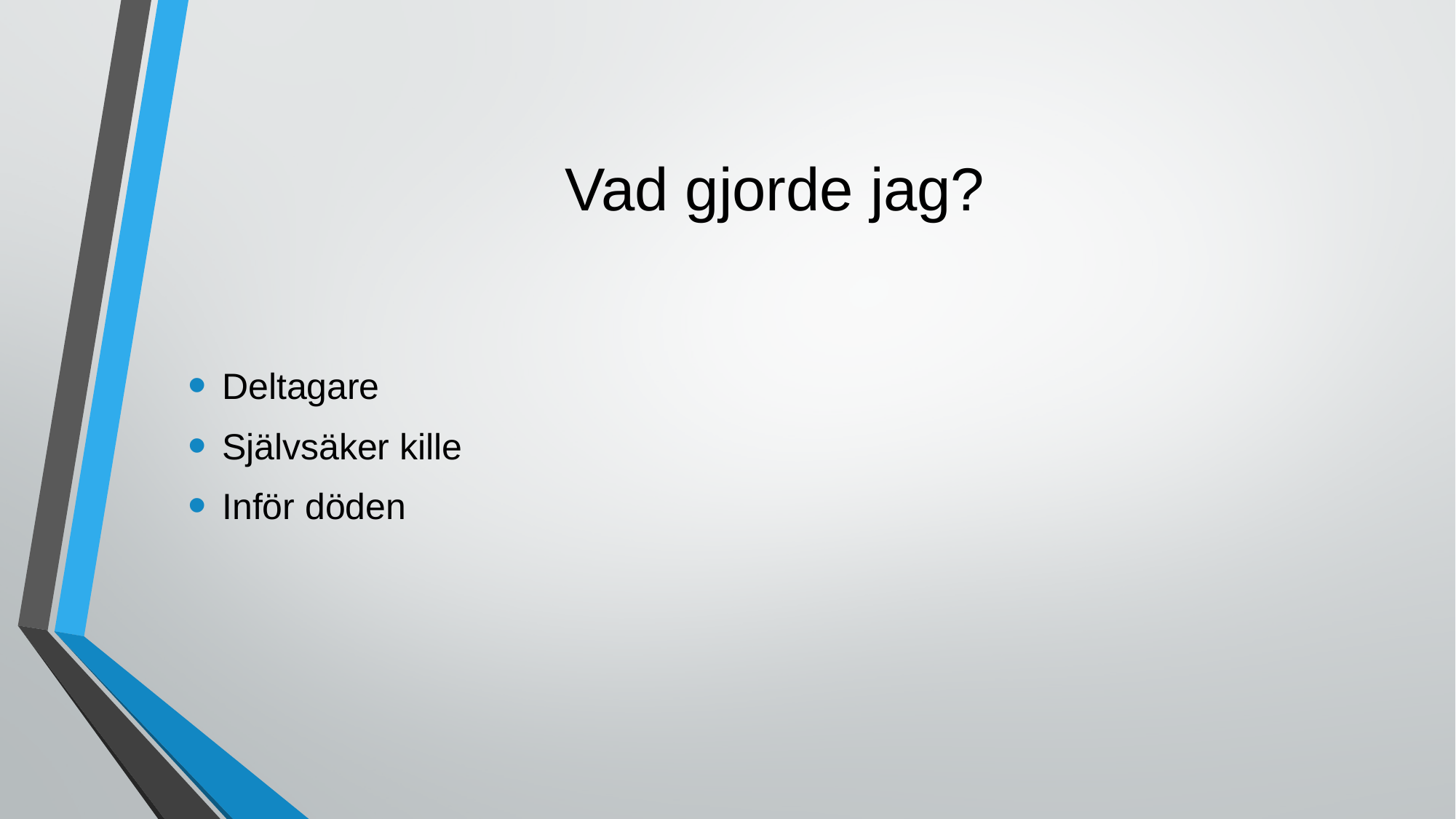

# Vad gjorde jag?
Deltagare
Självsäker kille
Inför döden